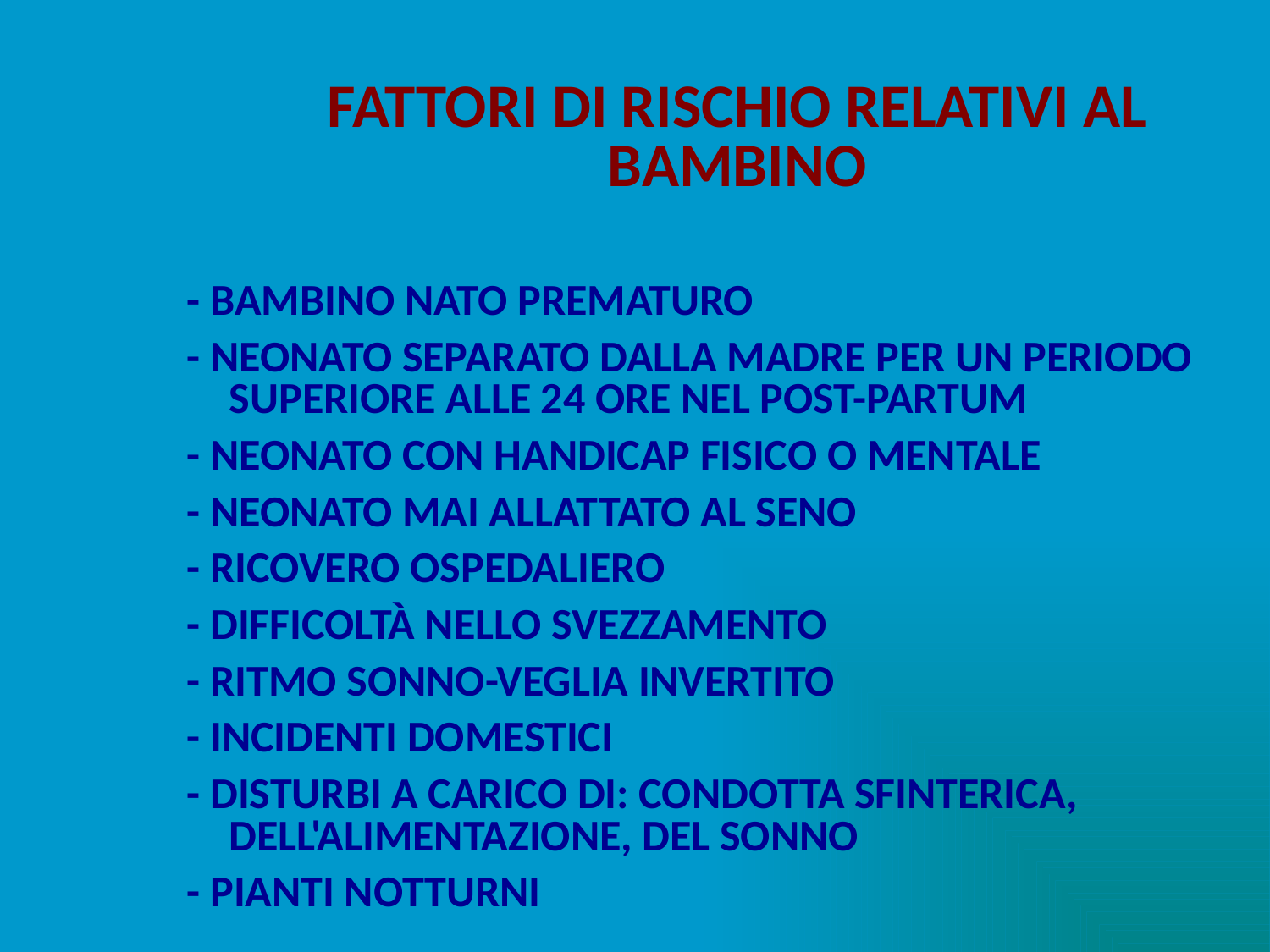

# FATTORI DI RISCHIO RELATIVI AL BAMBINO
- BAMBINO NATO PREMATURO
- NEONATO SEPARATO DALLA MADRE PER UN PERIODO SUPERIORE ALLE 24 ORE NEL POST-PARTUM
- NEONATO CON HANDICAP FISICO O MENTALE
- NEONATO MAI ALLATTATO AL SENO
- RICOVERO OSPEDALIERO
- DIFFICOLTÀ NELLO SVEZZAMENTO
- RITMO SONNO-VEGLIA INVERTITO
- INCIDENTI DOMESTICI
- DISTURBI A CARICO DI: CONDOTTA SFINTERICA, DELL'ALIMENTAZIONE, DEL SONNO
- PIANTI NOTTURNI